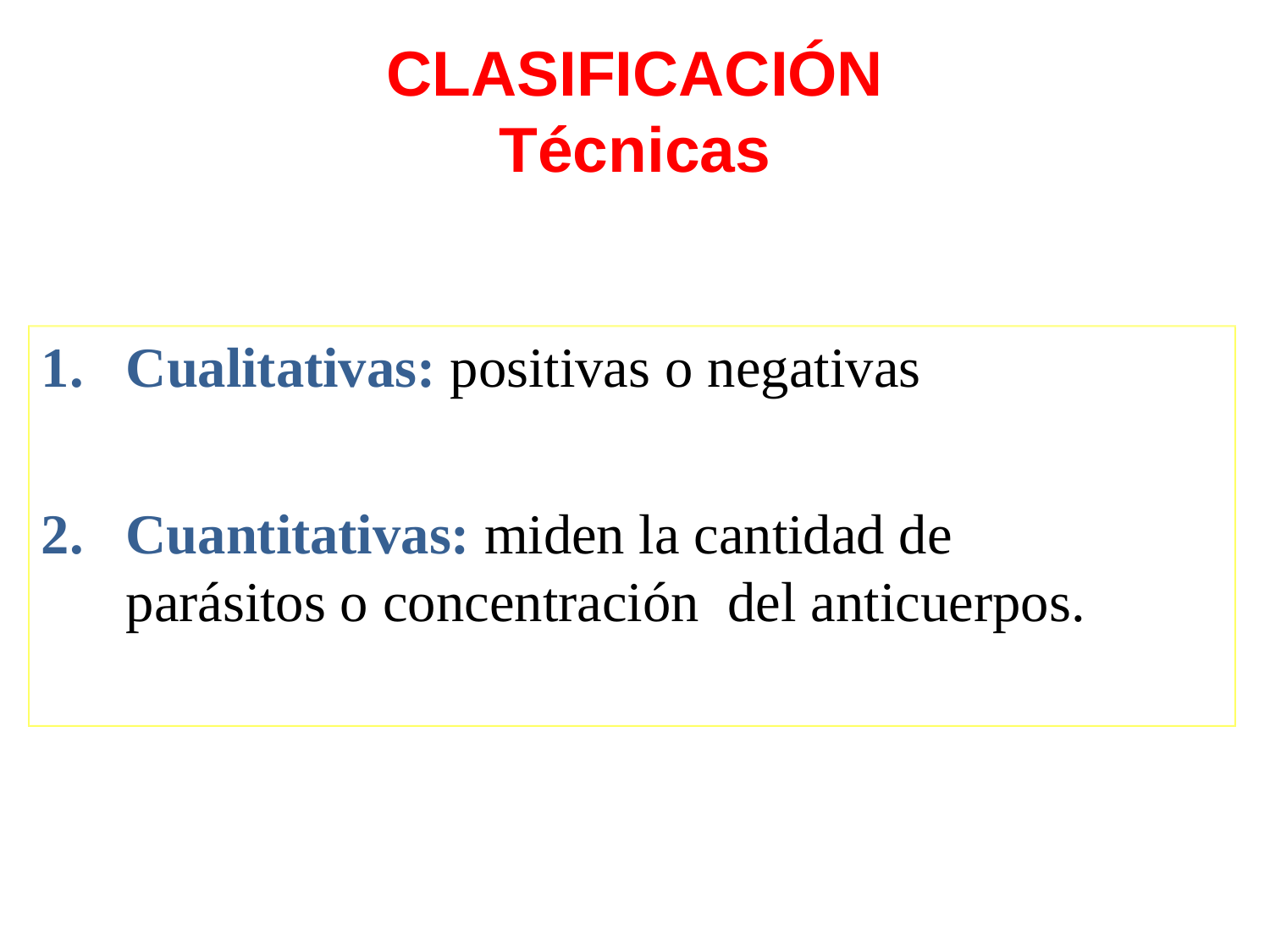

# CLASIFICACIÓN
Técnicas

Cualitativas: positivas o negativas

Cuantitativas: miden la cantidad de parásitos o concentración  del anticuerpos.